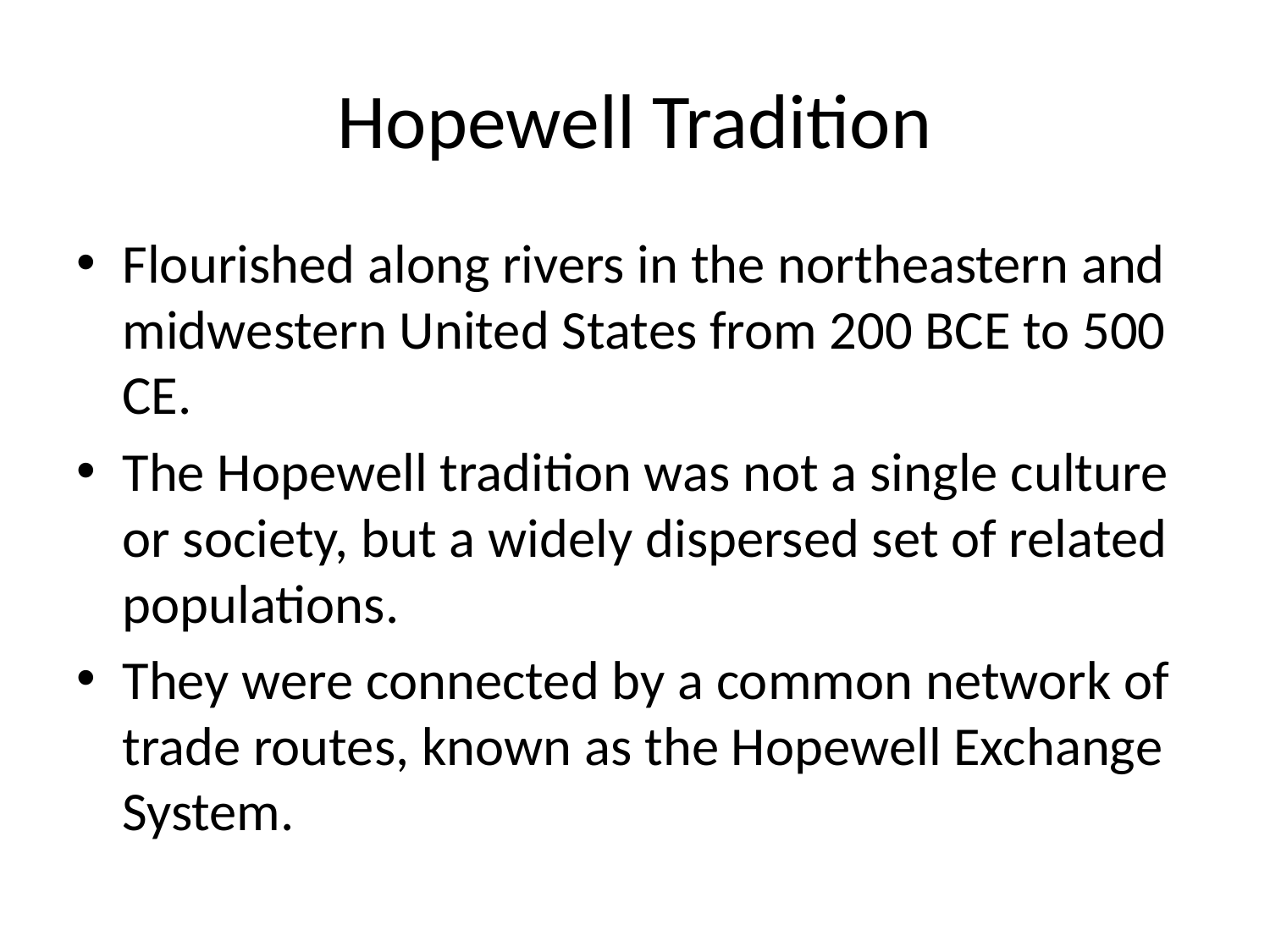

# Hopewell Tradition
Flourished along rivers in the northeastern and midwestern United States from 200 BCE to 500 CE.
The Hopewell tradition was not a single culture or society, but a widely dispersed set of related populations.
They were connected by a common network of trade routes, known as the Hopewell Exchange System.